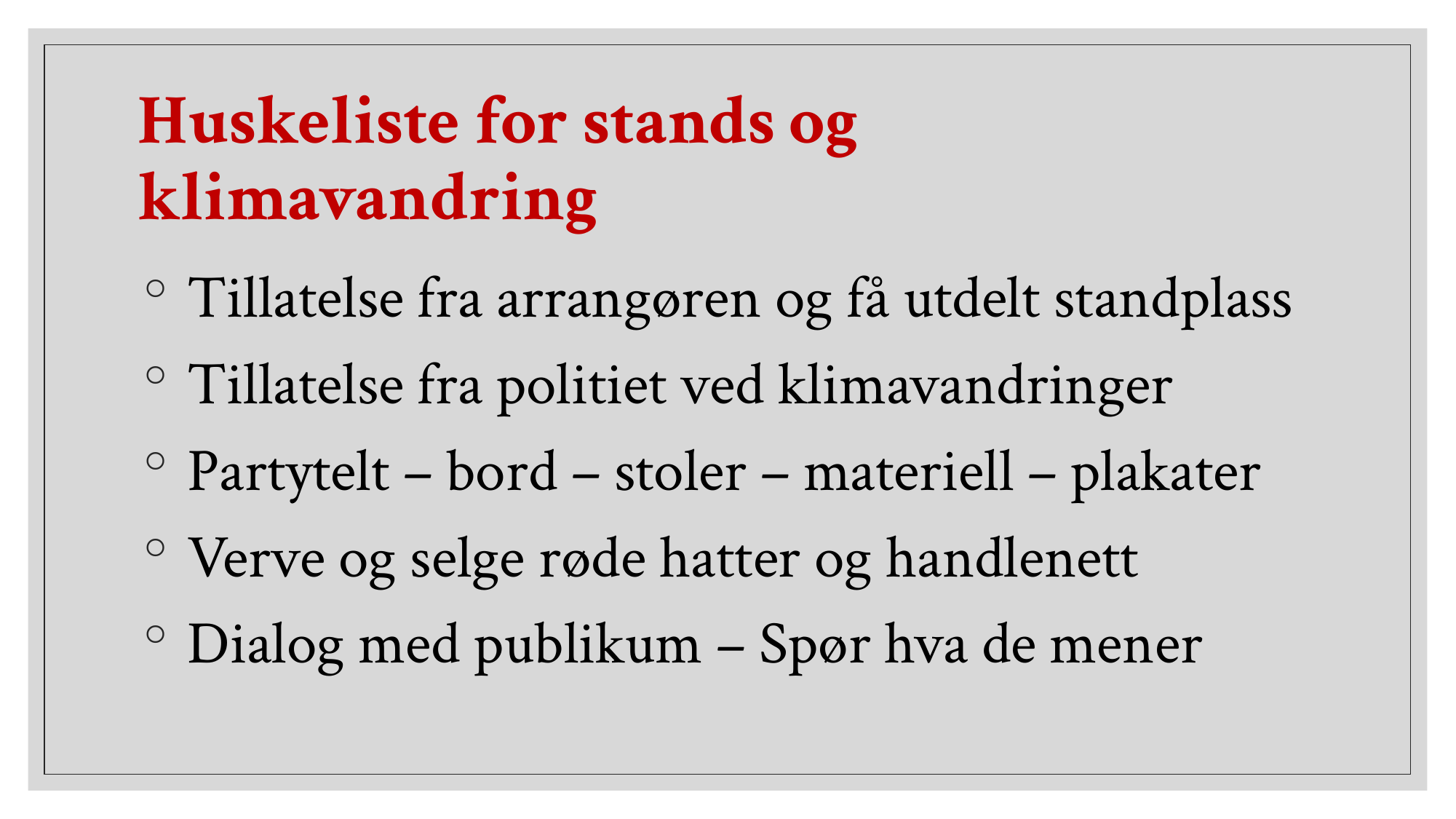

# Huskeliste for stands og klimavandring
 Tillatelse fra arrangøren og få utdelt standplass
 Tillatelse fra politiet ved klimavandringer
 Partytelt – bord – stoler – materiell – plakater
 Verve og selge røde hatter og handlenett
 Dialog med publikum – Spør hva de mener